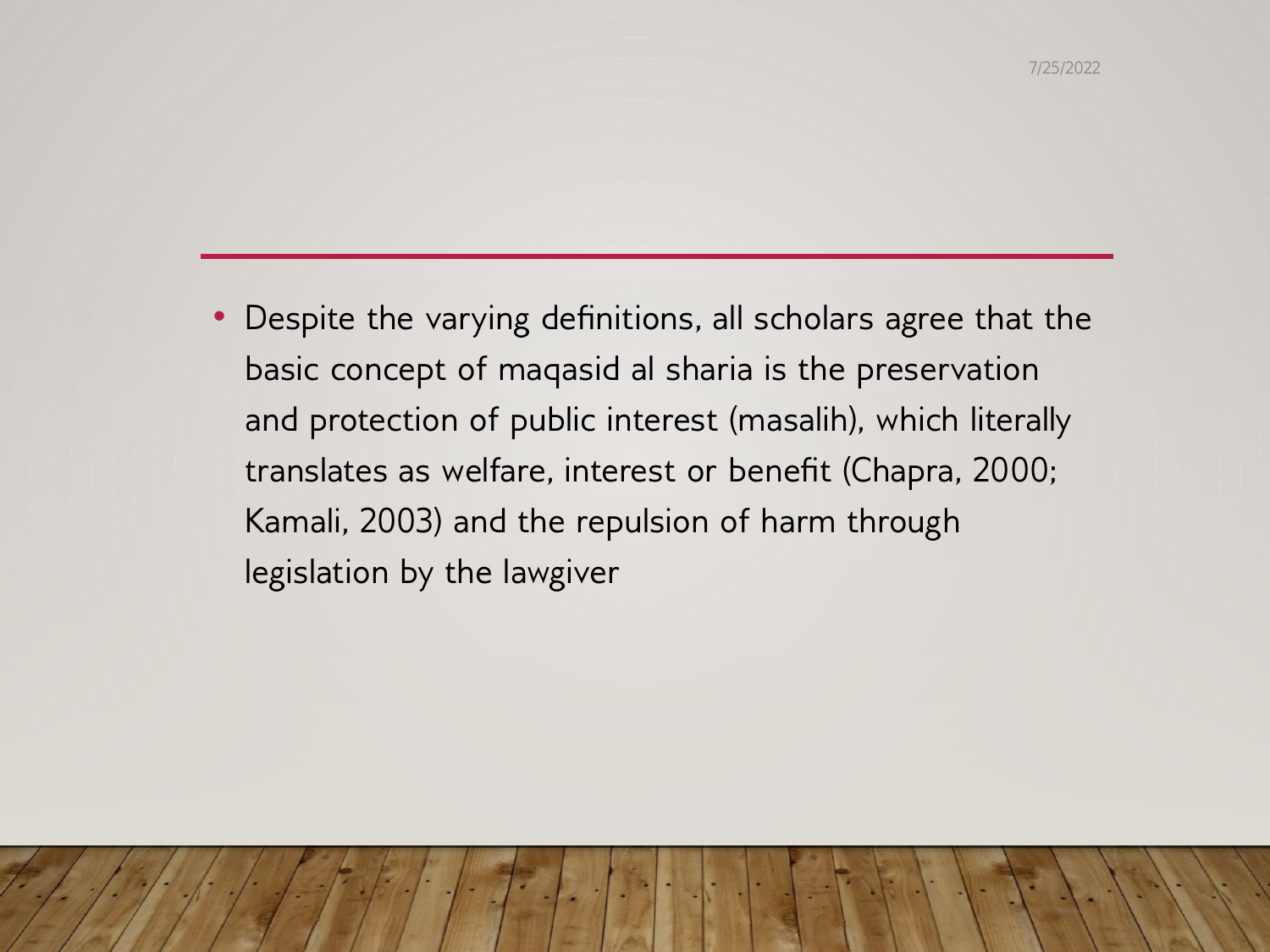

7/25/2022
#
Despite the varying definitions, all scholars agree that the basic concept of maqasid al sharia is the preservation and protection of public interest (masalih), which literally translates as welfare, interest or benefit (Chapra, 2000; Kamali, 2003) and the repulsion of harm through legislation by the lawgiver